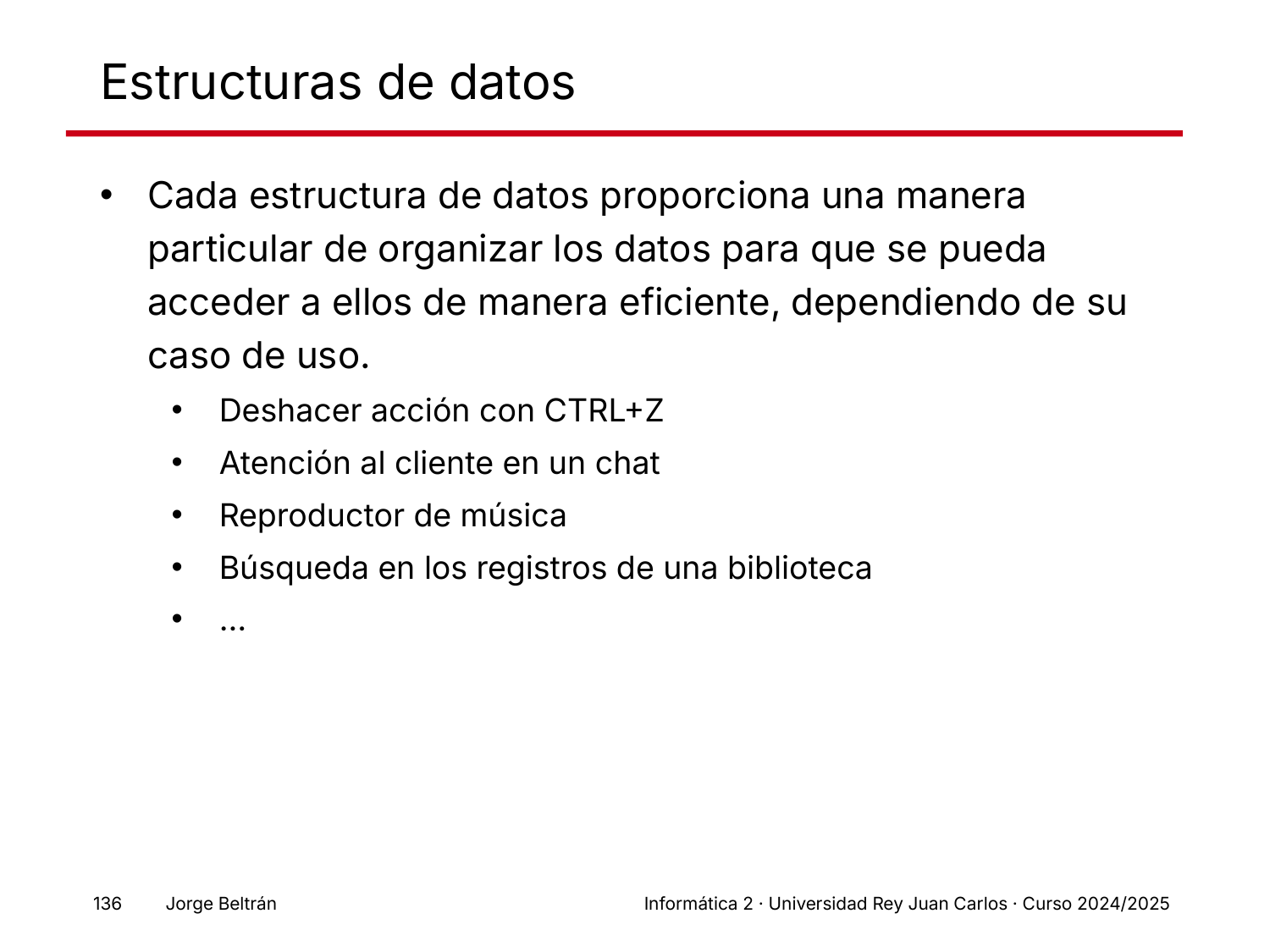

# Estructuras de datos
Cada estructura de datos proporciona una manera particular de organizar los datos para que se pueda acceder a ellos de manera eficiente, dependiendo de su caso de uso.
Deshacer acción con CTRL+Z
Atención al cliente en un chat
Reproductor de música
Búsqueda en los registros de una biblioteca
…